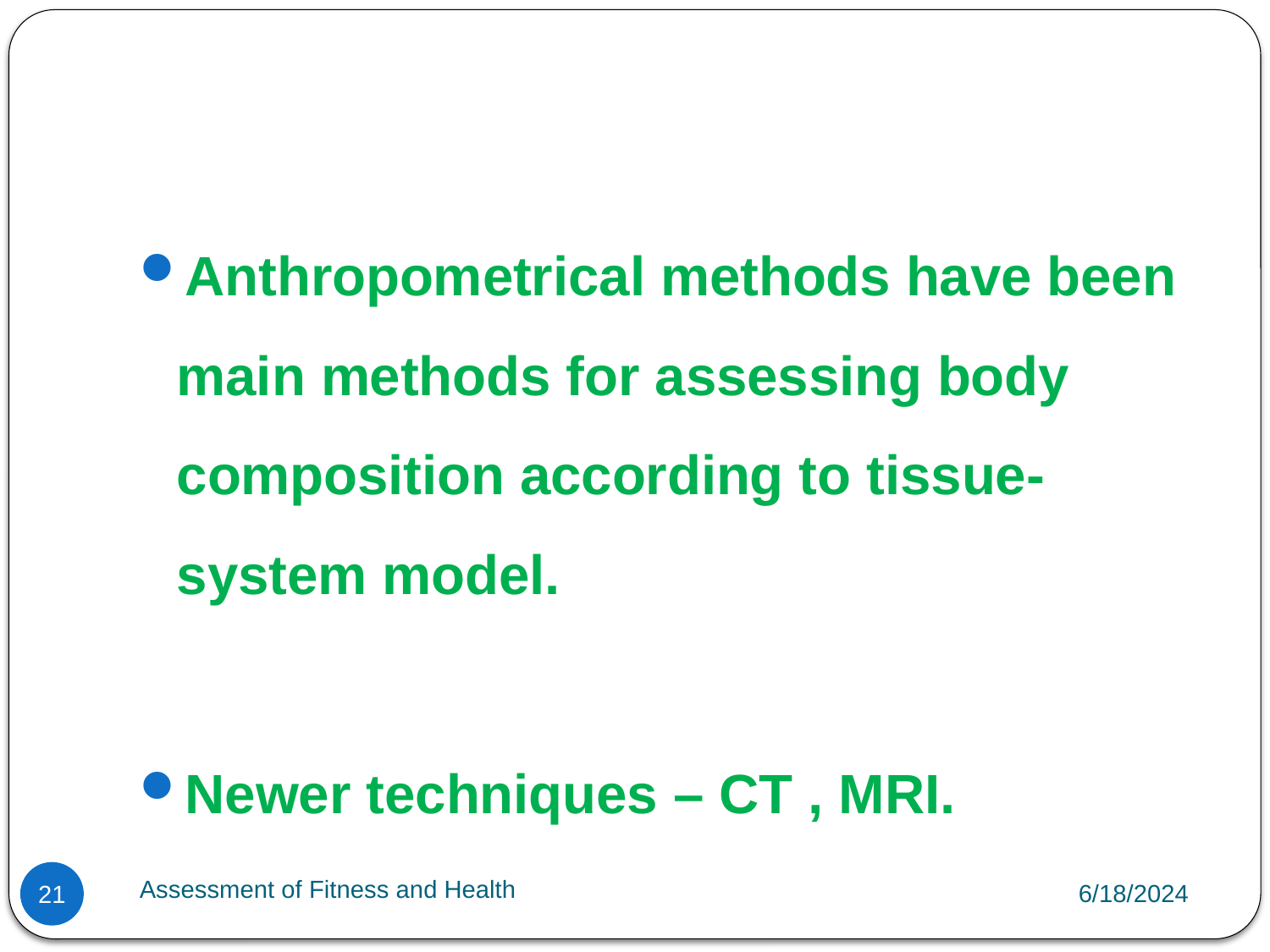

#
Anthropometrical methods have been main methods for assessing body composition according to tissue-system model.

Newer techniques – CT , MRI.

Assessment of Fitness and Health
6/18/2024
21